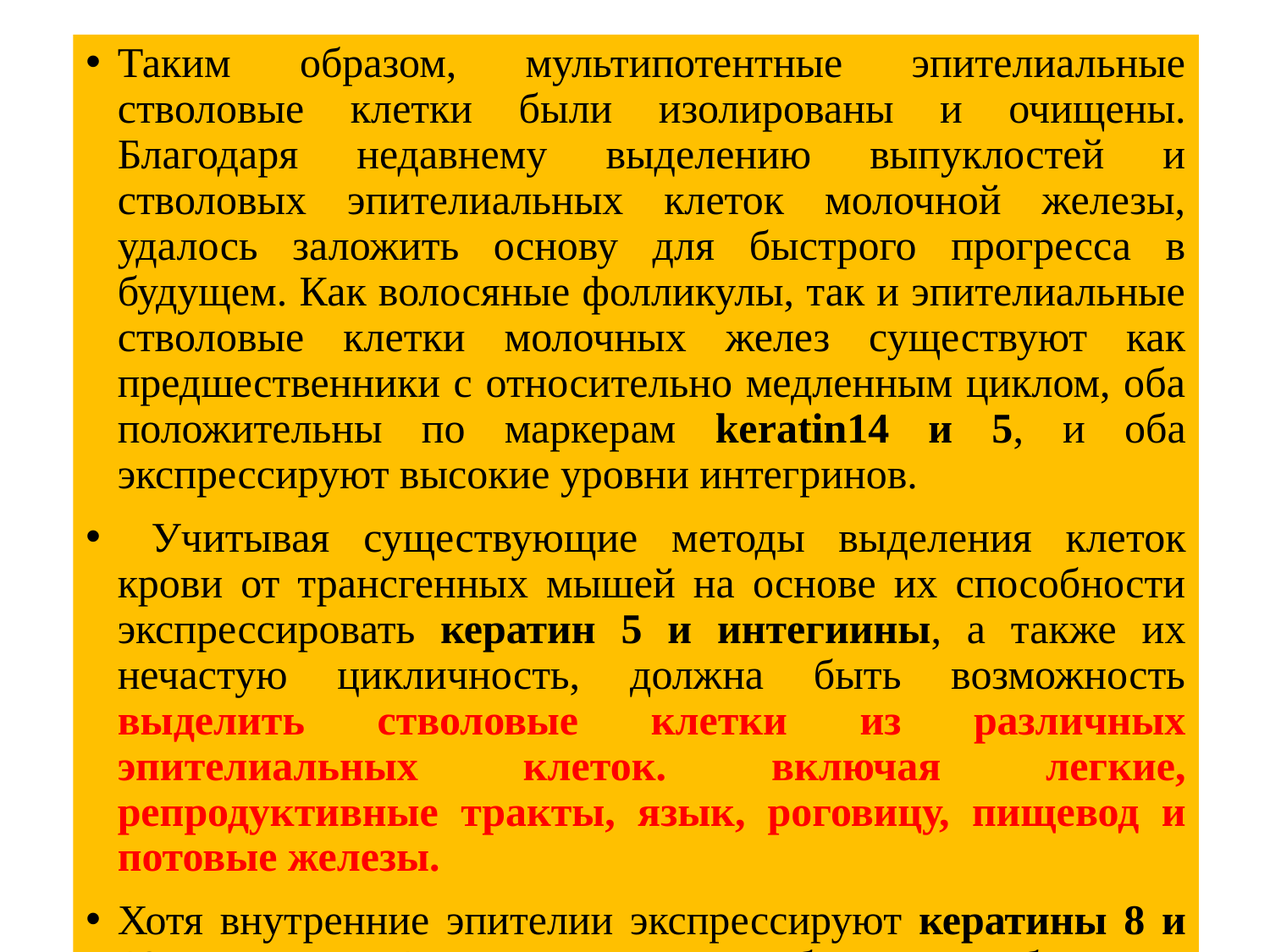

Таким образом, мультипотентные эпителиальные стволовые клетки были изолированы и очищены. Благодаря недавнему выделению выпуклостей и стволовых эпителиальных клеток молочной железы, удалось заложить основу для быстрого прогресса в будущем. Как волосяные фолликулы, так и эпителиальные стволовые клетки молочных желез существуют как предшественники с относительно медленным циклом, оба положительны по маркерам keratin14 и 5, и оба экспрессируют высокие уровни интегринов.
 Учитывая существующие методы выделения клеток крови от трансгенных мышей на основе их способности экспрессировать кератин 5 и интегиины, а также их нечастую цикличность, должна быть возможность выделить стволовые клетки из различных эпителиальных клеток. включая легкие, репродуктивные тракты, язык, роговицу, пищевод и потовые железы.
Хотя внутренние эпителии экспрессируют кератины 8 и 18 вместо 5 и 14 и подвергаются обновлению быстрее, чем поверхностный и железистый
#